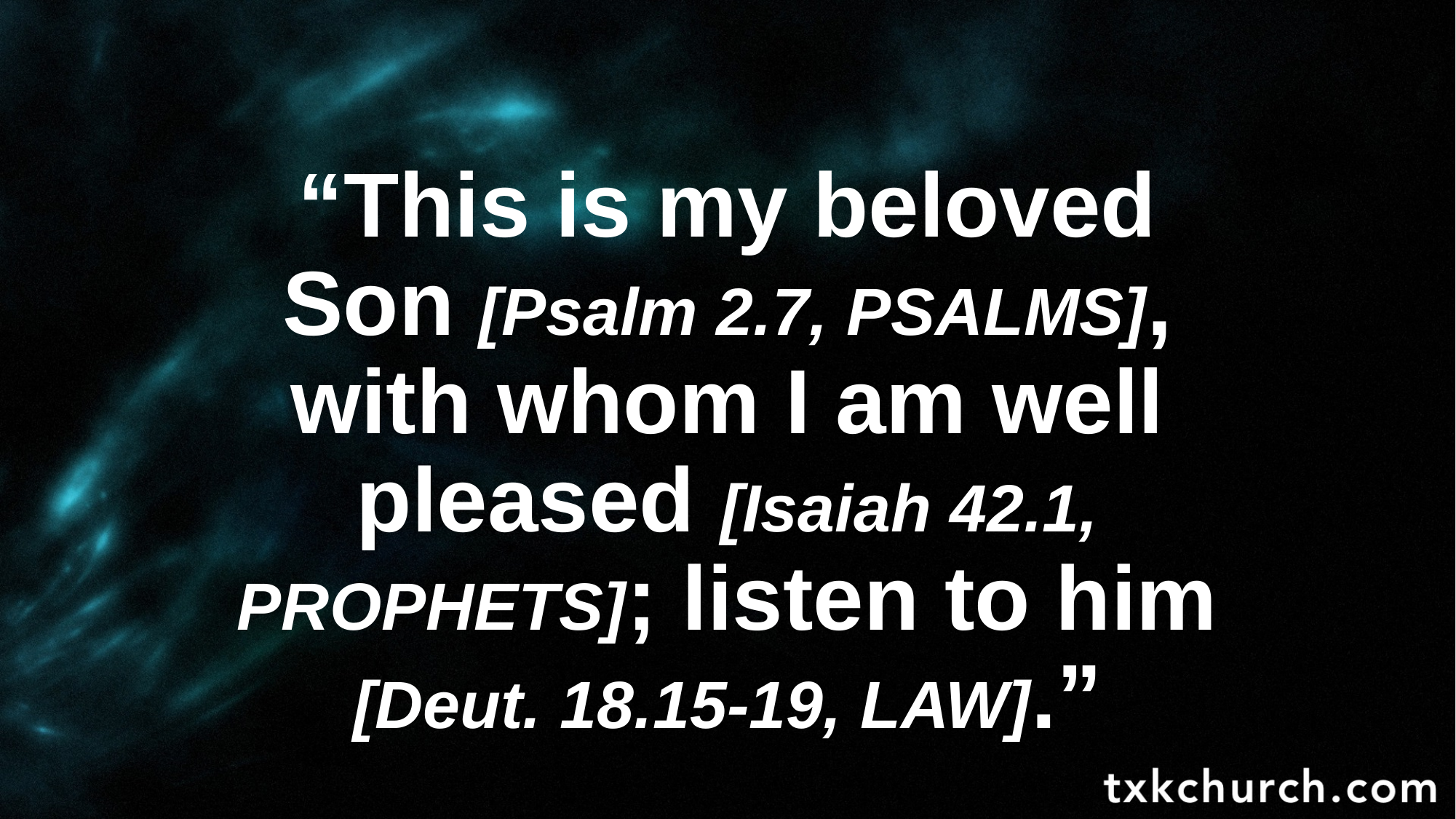

“This is my beloved Son [Psalm 2.7, PSALMS], with whom I am well pleased [Isaiah 42.1, PROPHETS]; listen to him [Deut. 18.15-19, LAW].”